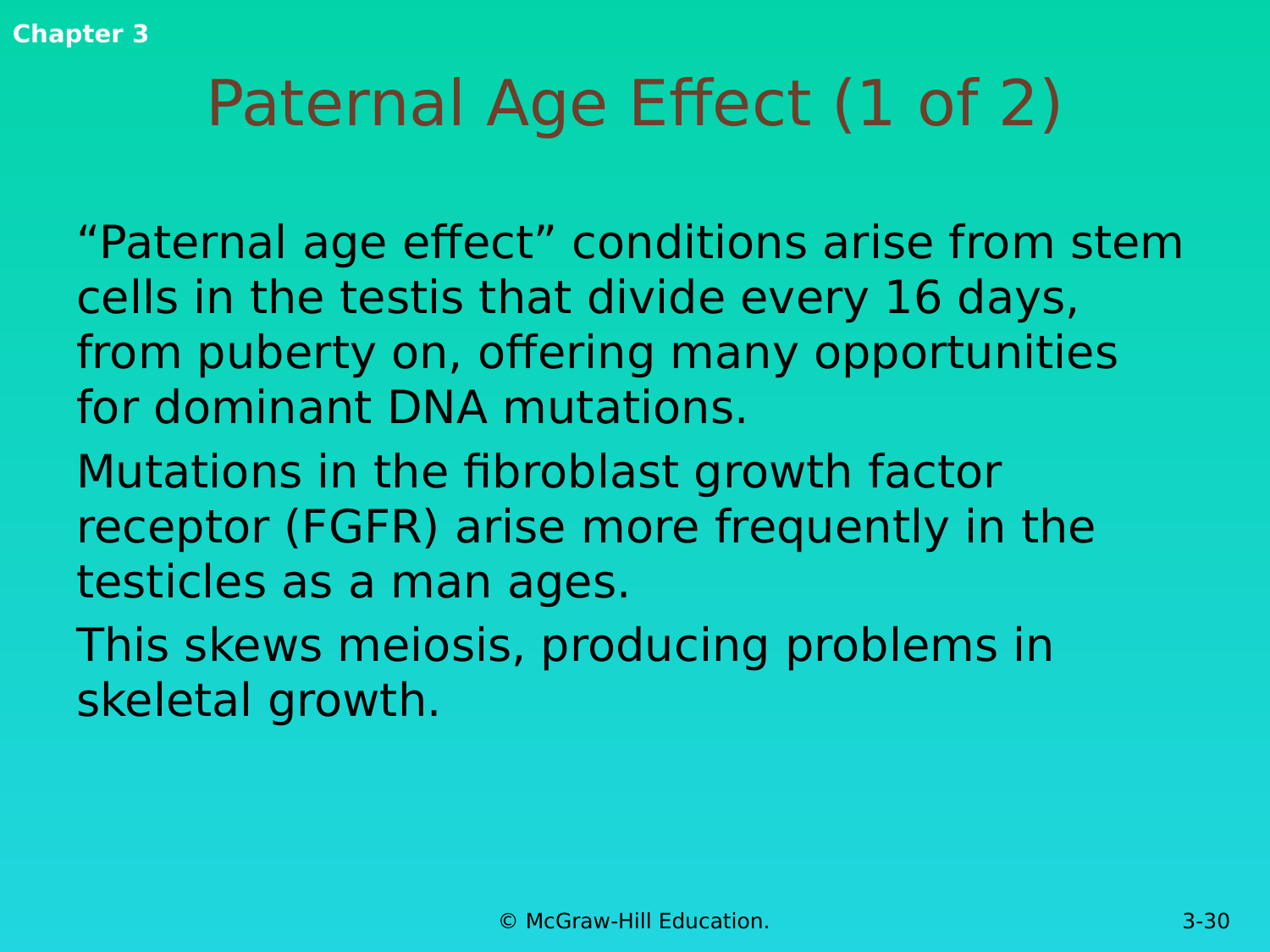

# Paternal Age Effect (1 of 2)
“Paternal age effect” conditions arise from stem cells in the testis that divide every 16 days, from puberty on, offering many opportunities for dominant DNA mutations.
Mutations in the fibroblast growth factor receptor (FGFR) arise more frequently in the testicles as a man ages.
This skews meiosis, producing problems in skeletal growth.